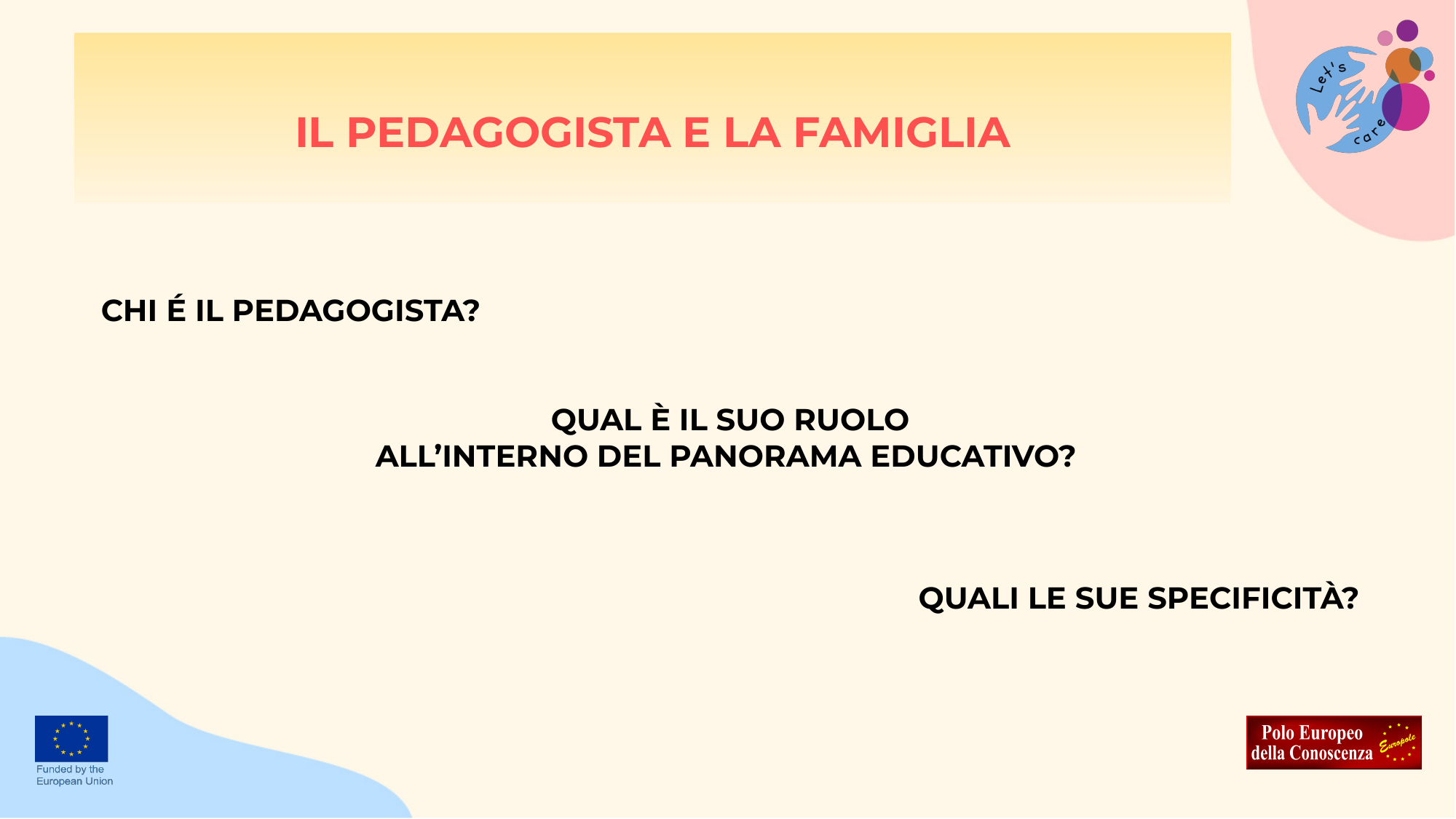

# IL PEDAGOGISTA E LA FAMIGLIA

CHI É IL PEDAGOGISTA?

QUAL È IL SUO RUOLO
ALL’INTERNO DEL PANORAMA EDUCATIVO?

QUALI LE SUE SPECIFICITÀ?